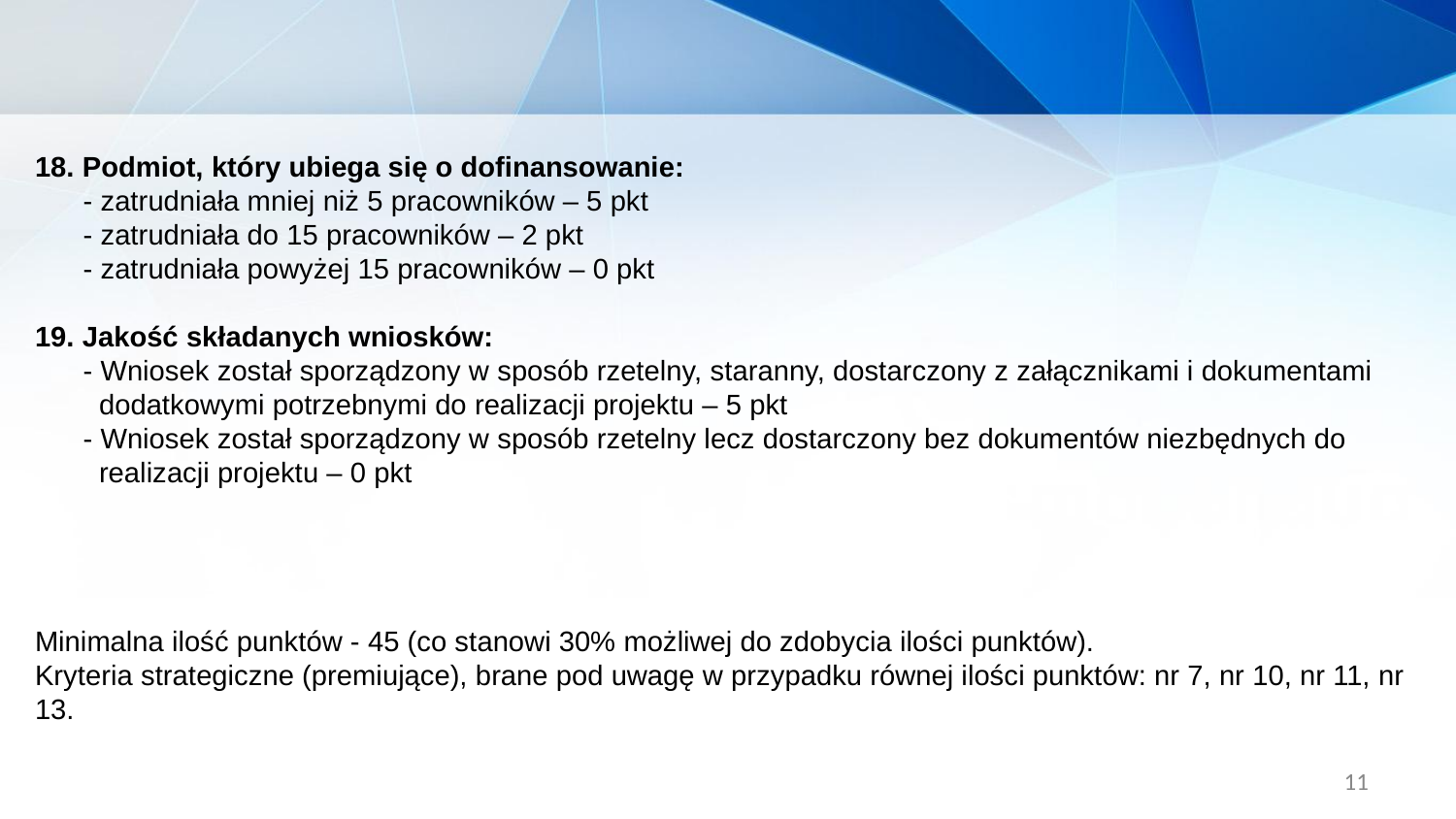

18. Podmiot, który ubiega się o dofinansowanie:
      - zatrudniała mniej niż 5 pracowników – 5 pkt
      - zatrudniała do 15 pracowników – 2 pkt
      - zatrudniała powyżej 15 pracowników – 0 pkt

19. Jakość składanych wniosków:
      - Wniosek został sporządzony w sposób rzetelny, staranny, dostarczony z załącznikami i dokumentami
        dodatkowymi potrzebnymi do realizacji projektu – 5 pkt
      - Wniosek został sporządzony w sposób rzetelny lecz dostarczony bez dokumentów niezbędnych do
        realizacji projektu – 0 pkt

Minimalna ilość punktów - 45 (co stanowi 30% możliwej do zdobycia ilości punktów).
Kryteria strategiczne (premiujące), brane pod uwagę w przypadku równej ilości punktów: nr 7, nr 10, nr 11, nr 13.
11